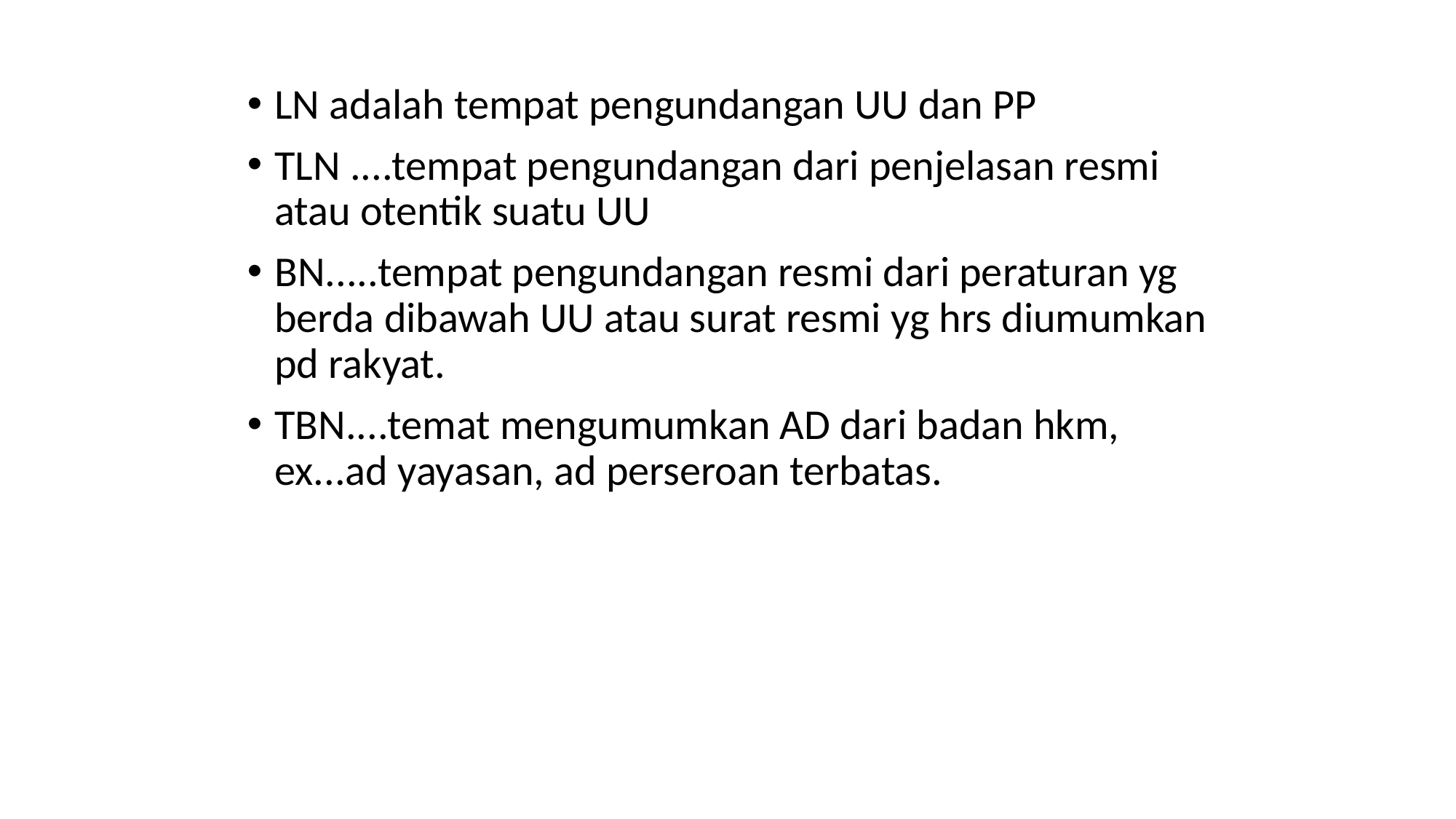

LN adalah tempat pengundangan UU dan PP
TLN ....tempat pengundangan dari penjelasan resmi atau otentik suatu UU
BN.....tempat pengundangan resmi dari peraturan yg berda dibawah UU atau surat resmi yg hrs diumumkan pd rakyat.
TBN....temat mengumumkan AD dari badan hkm, ex...ad yayasan, ad perseroan terbatas.